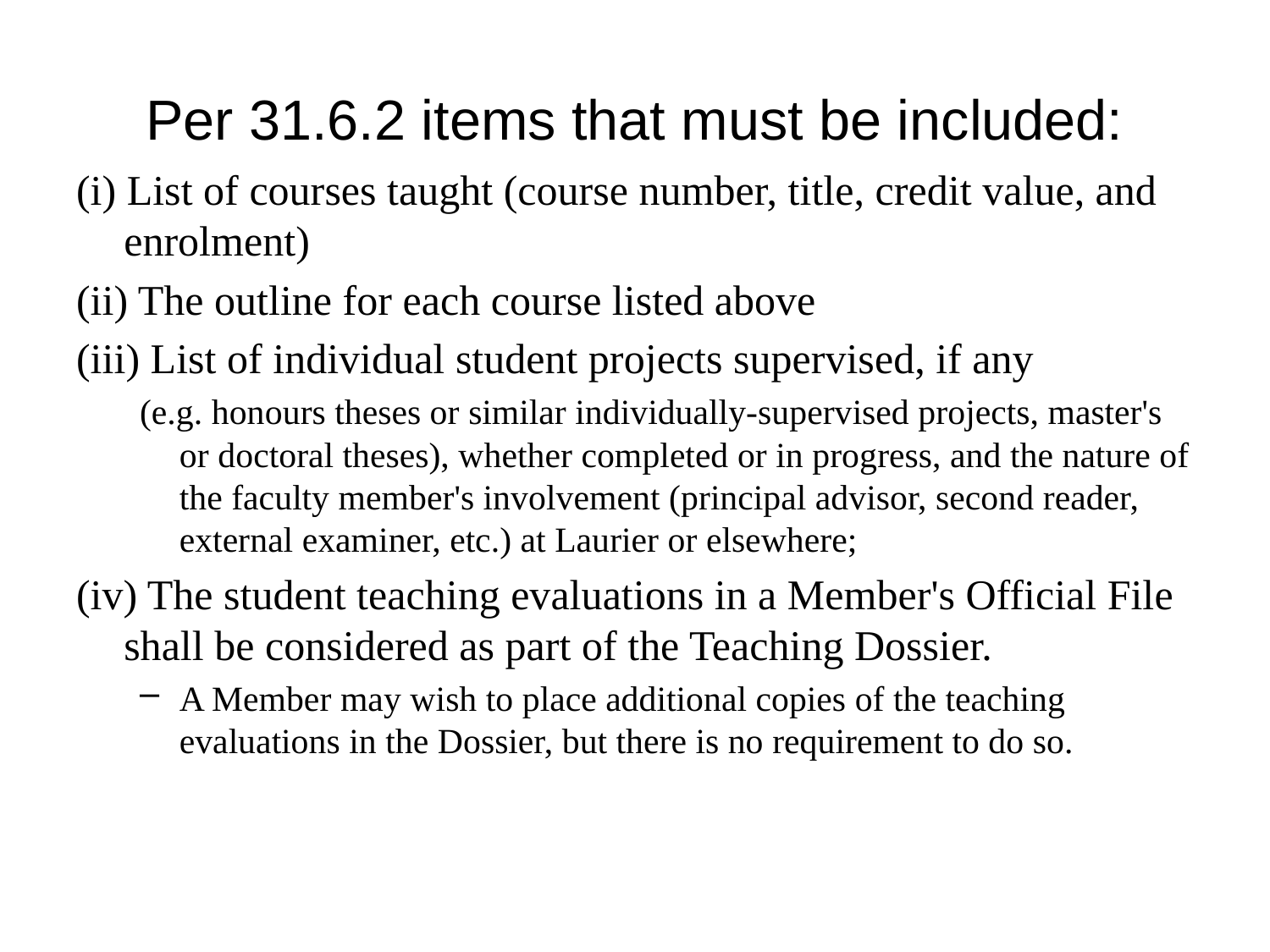

# Per 31.6.2 items that must be included:
(i) List of courses taught (course number, title, credit value, and enrolment)
(ii) The outline for each course listed above
(iii) List of individual student projects supervised, if any
(e.g. honours theses or similar individually-supervised projects, master's or doctoral theses), whether completed or in progress, and the nature of the faculty member's involvement (principal advisor, second reader, external examiner, etc.) at Laurier or elsewhere;
(iv) The student teaching evaluations in a Member's Official File shall be considered as part of the Teaching Dossier.
A Member may wish to place additional copies of the teaching evaluations in the Dossier, but there is no requirement to do so.